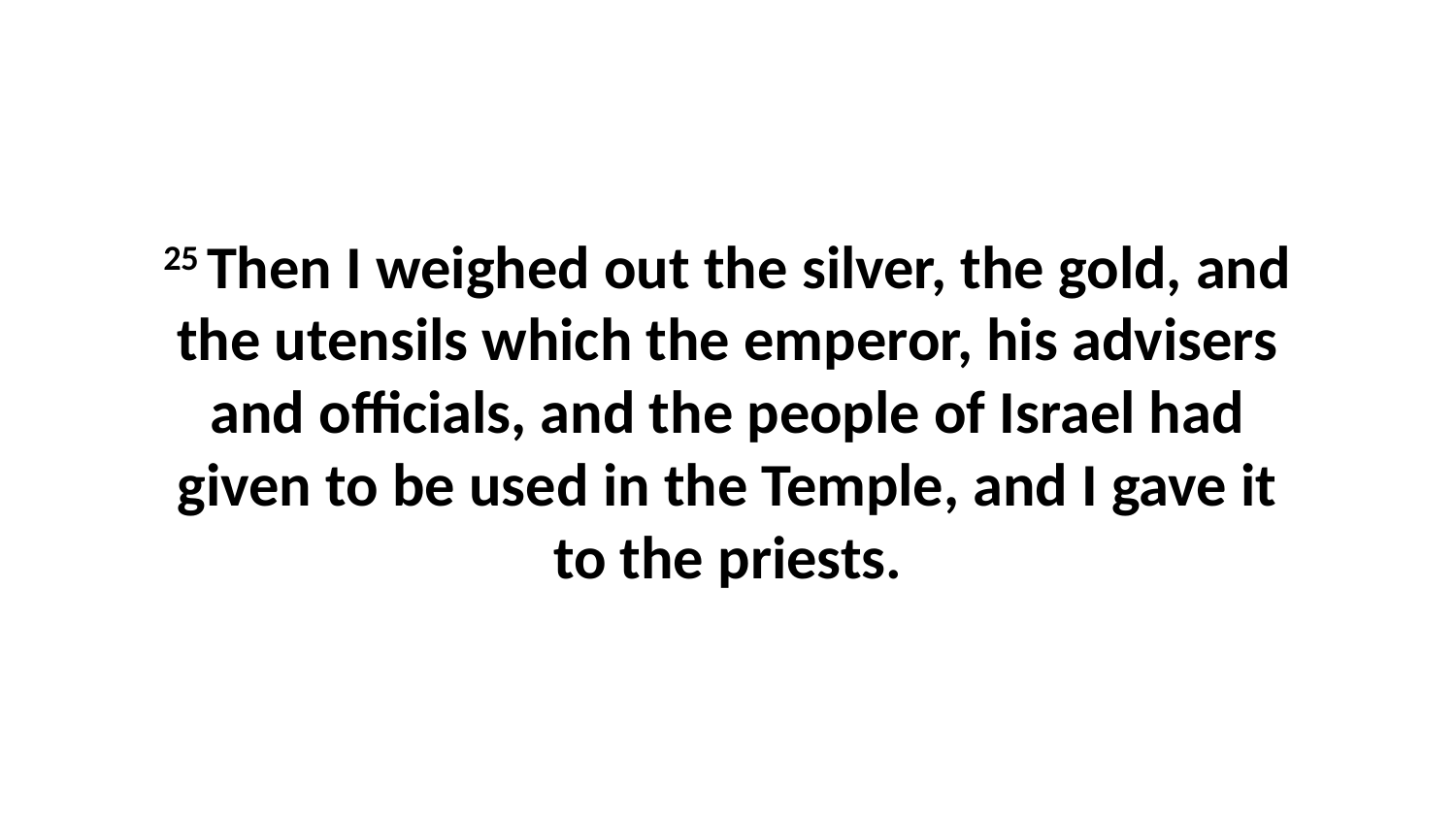

25 Then I weighed out the silver, the gold, and the utensils which the emperor, his advisers and officials, and the people of Israel had given to be used in the Temple, and I gave it to the priests.